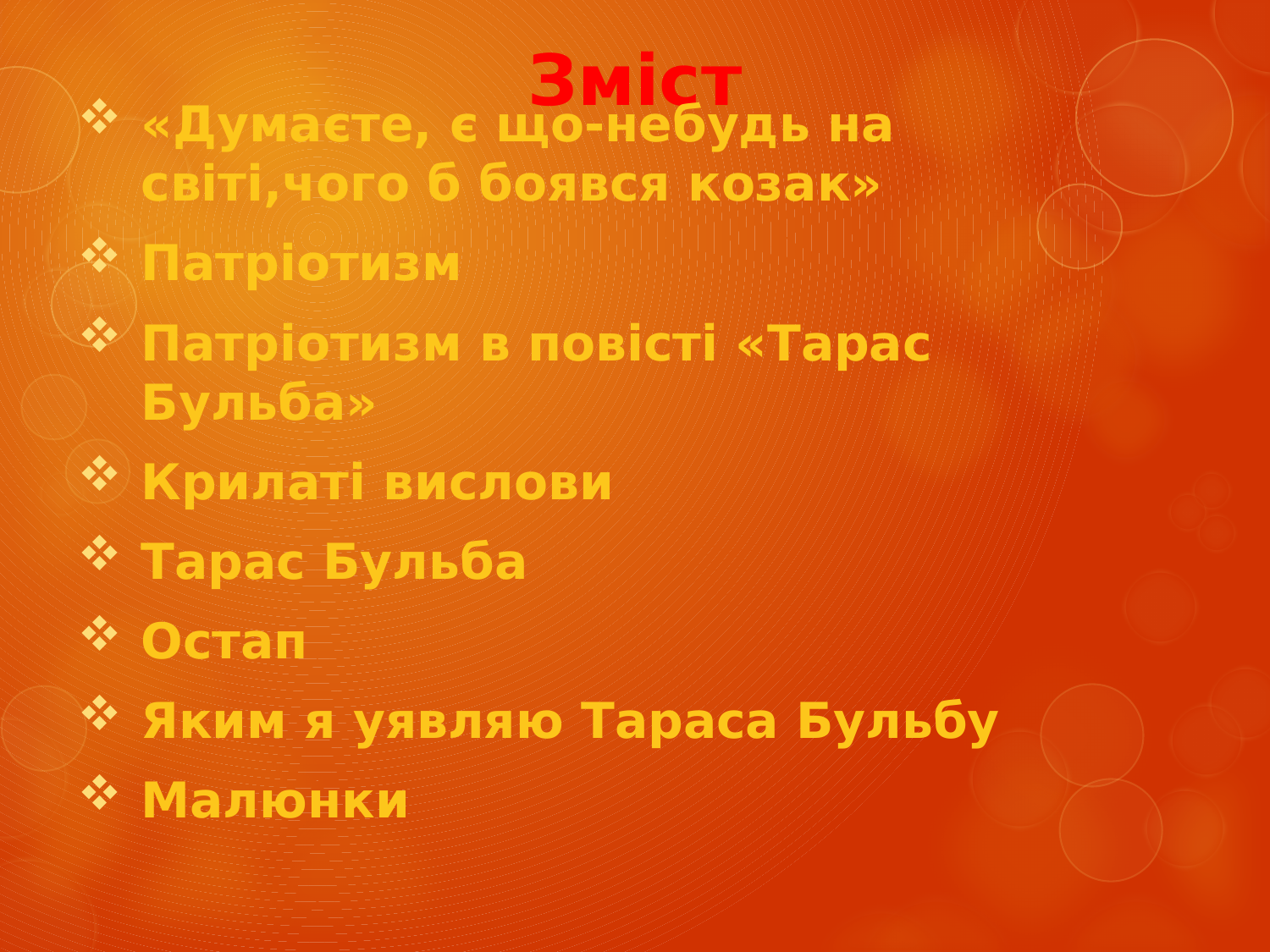

# Зміст
«Думаєте, є що-небудь на світі,чого б боявся козак»
Патріотизм
Патріотизм в повісті «Тарас Бульба»
Крилаті вислови
Тарас Бульба
Остап
Яким я уявляю Тараса Бульбу
Малюнки